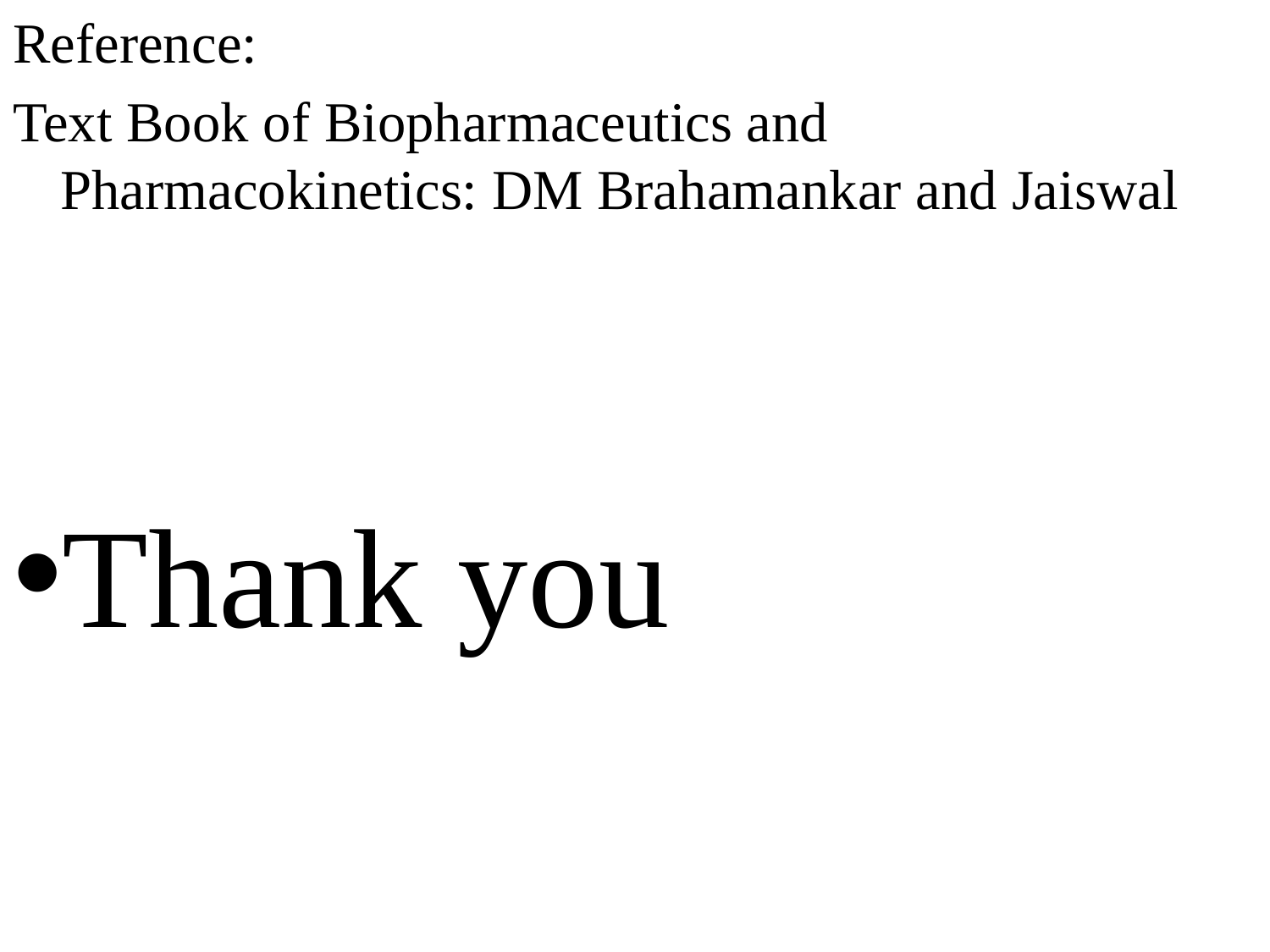

Reference:
Text Book of Biopharmaceutics and Pharmacokinetics: DM Brahamankar and Jaiswal

Thank you